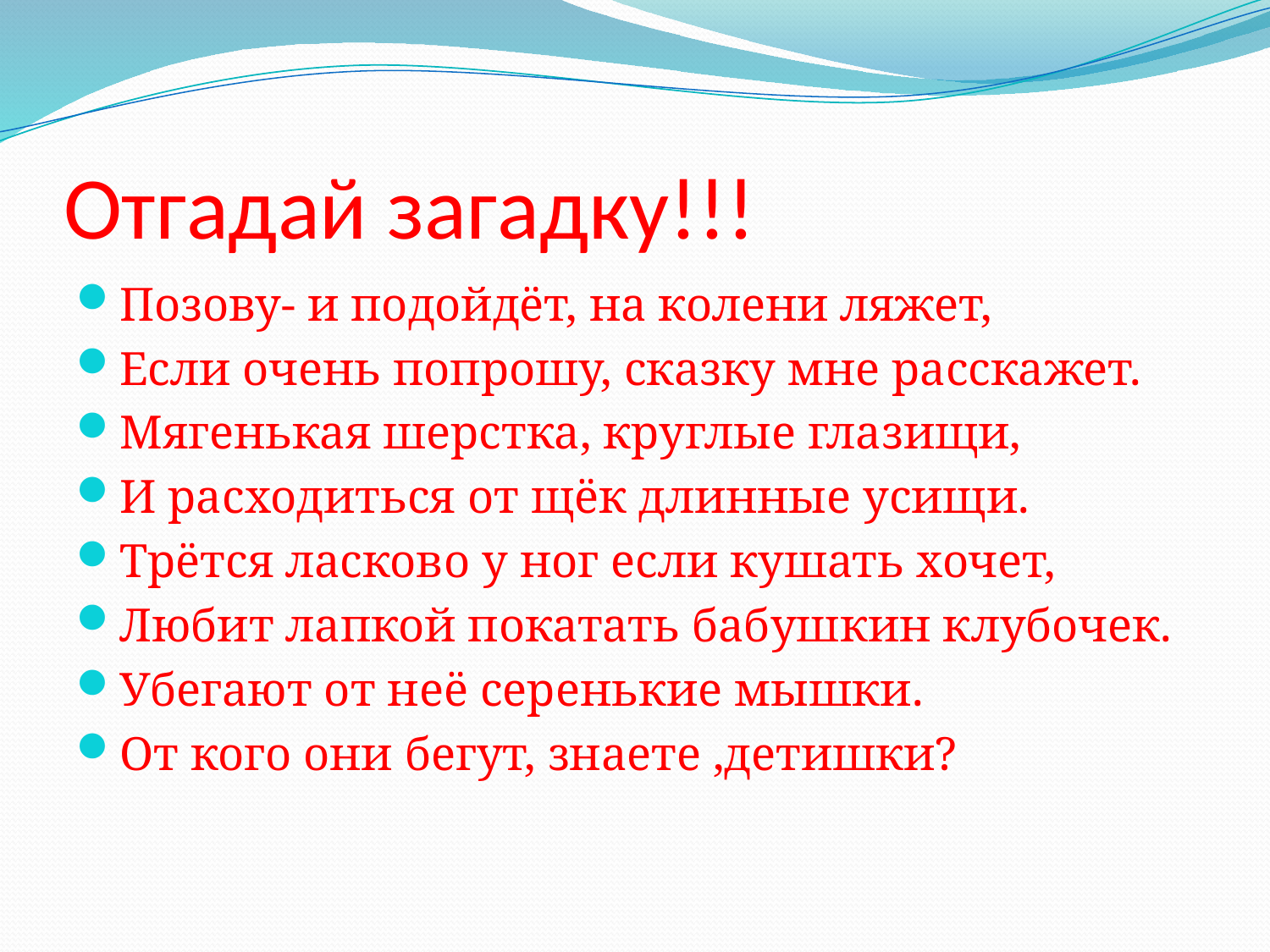

# Отгадай загадку!!!
Позову- и подойдёт, на колени ляжет,
Если очень попрошу, сказку мне расскажет.
Мягенькая шерстка, круглые глазищи,
И расходиться от щёк длинные усищи.
Трётся ласково у ног если кушать хочет,
Любит лапкой покатать бабушкин клубочек.
Убегают от неё серенькие мышки.
От кого они бегут, знаете ,детишки?